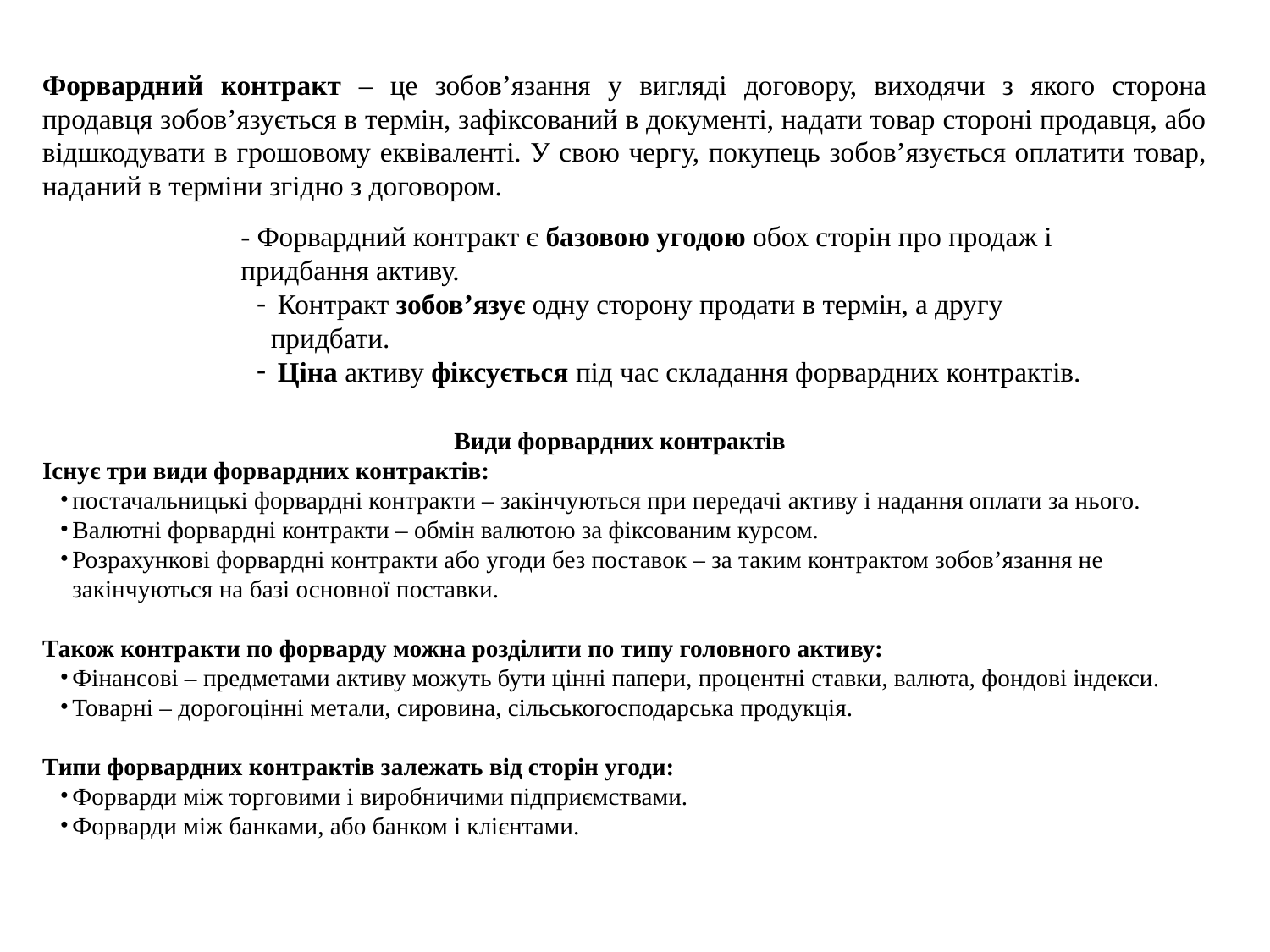

Форвардний контракт – це зобов’язання у вигляді договору, виходячи з якого сторона продавця зобов’язується в термін, зафіксований в документі, надати товар стороні продавця, або відшкодувати в грошовому еквіваленті. У свою чергу, покупець зобов’язується оплатити товар, наданий в терміни згідно з договором.
- Форвардний контракт є базовою угодою обох сторін про продаж і придбання активу.
 Контракт зобов’язує одну сторону продати в термін, а другу придбати.
 Ціна активу фіксується під час складання форвардних контрактів.
Види форвардних контрактів
Існує три види форвардних контрактів:
постачальницькі форвардні контракти – закінчуються при передачі активу і надання оплати за нього.
Валютні форвардні контракти – обмін валютою за фіксованим курсом.
Розрахункові форвардні контракти або угоди без поставок – за таким контрактом зобов’язання не закінчуються на базі основної поставки.

Також контракти по форварду можна розділити по типу головного активу:
Фінансові – предметами активу можуть бути цінні папери, процентні ставки, валюта, фондові індекси.
Товарні – дорогоцінні метали, сировина, сільськогосподарська продукція.

Типи форвардних контрактів залежать від сторін угоди:
Форварди між торговими і виробничими підприємствами.
Форварди між банками, або банком і клієнтами.